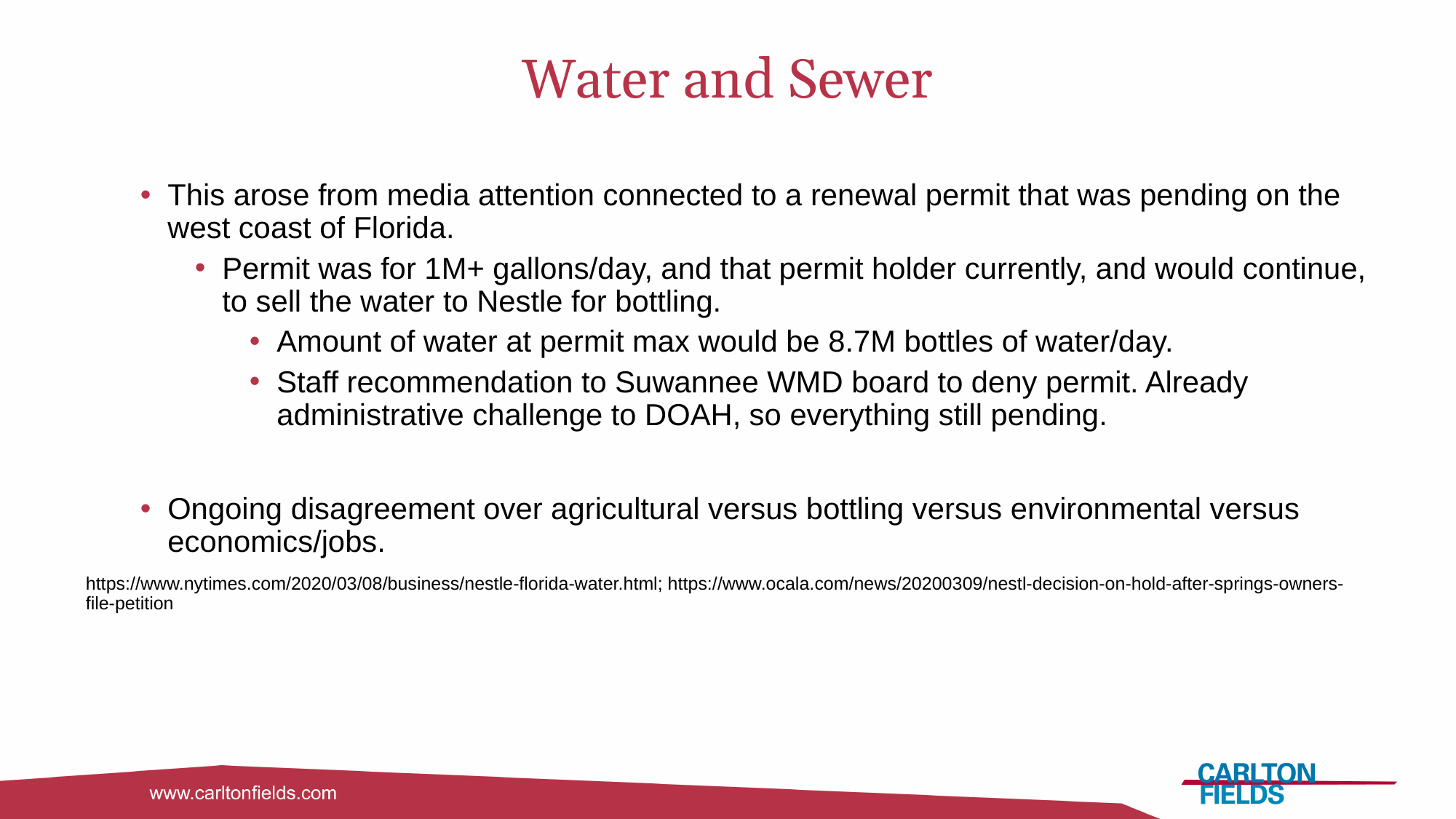

# Water and Sewer
This arose from media attention connected to a renewal permit that was pending on the west coast of Florida.
Permit was for 1M+ gallons/day, and that permit holder currently, and would continue, to sell the water to Nestle for bottling.
Amount of water at permit max would be 8.7M bottles of water/day.
Staff recommendation to Suwannee WMD board to deny permit. Already administrative challenge to DOAH, so everything still pending.

Ongoing disagreement over agricultural versus bottling versus environmental versus economics/jobs.
https://www.nytimes.com/2020/03/08/business/nestle-florida-water.html; https://www.ocala.com/news/20200309/nestl-decision-on-hold-after-springs-owners-file-petition